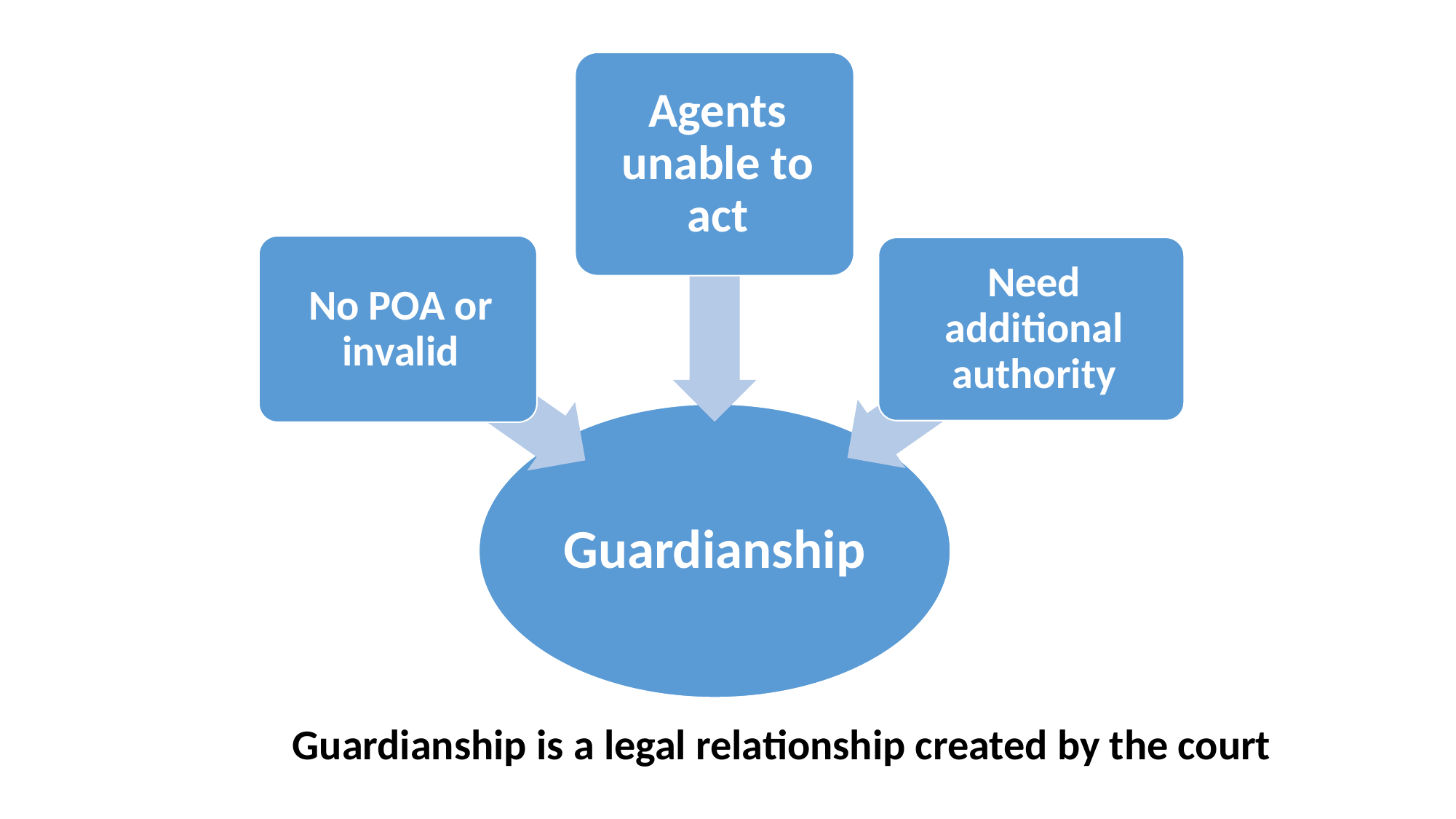

Guardianship
No POA or invalid
Agents unable to act
Need additional authority
Guardianship is a legal relationship created by the court